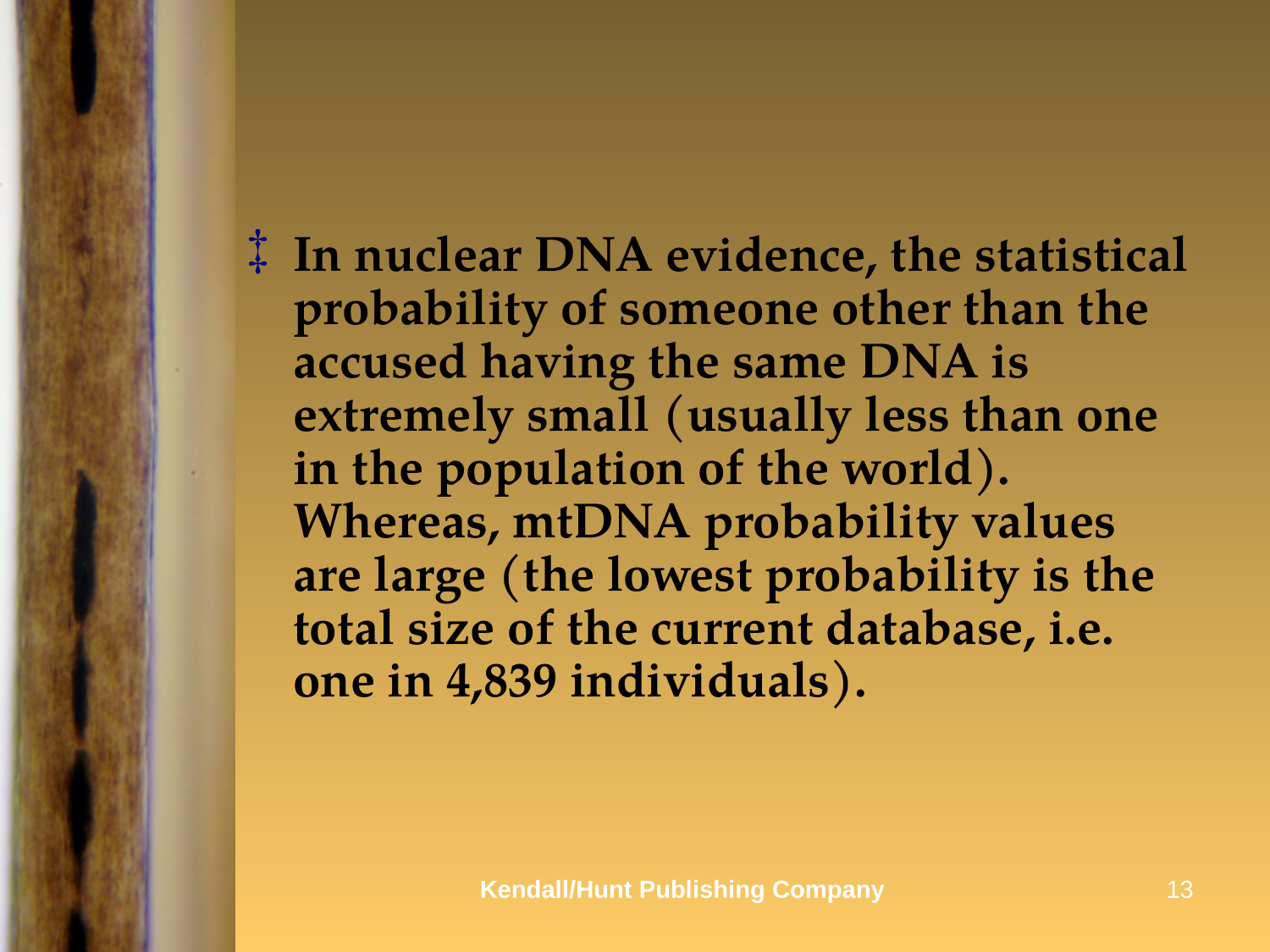

#
In nuclear DNA evidence, the statistical probability of someone other than the accused having the same DNA is extremely small (usually less than one in the population of the world). Whereas, mtDNA probability values are large (the lowest probability is the total size of the current database, i.e. one in 4,839 individuals).
Kendall/Hunt Publishing Company
13